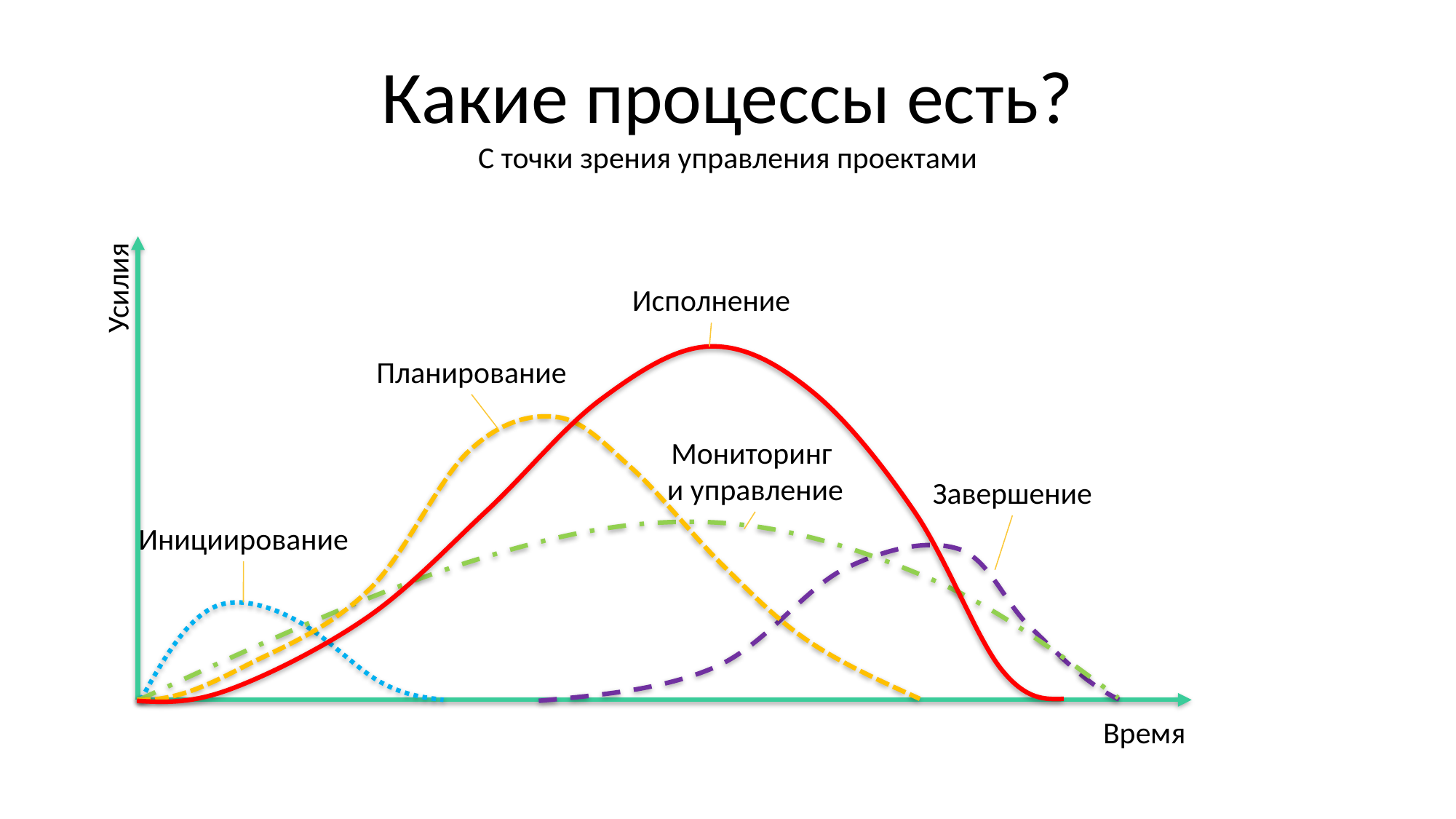

# Какие процессы есть? С точки зрения управления проектами
Усилия
Исполнение

Планирование

Мониторинг
и управление
Завершение
Инициирование

Время